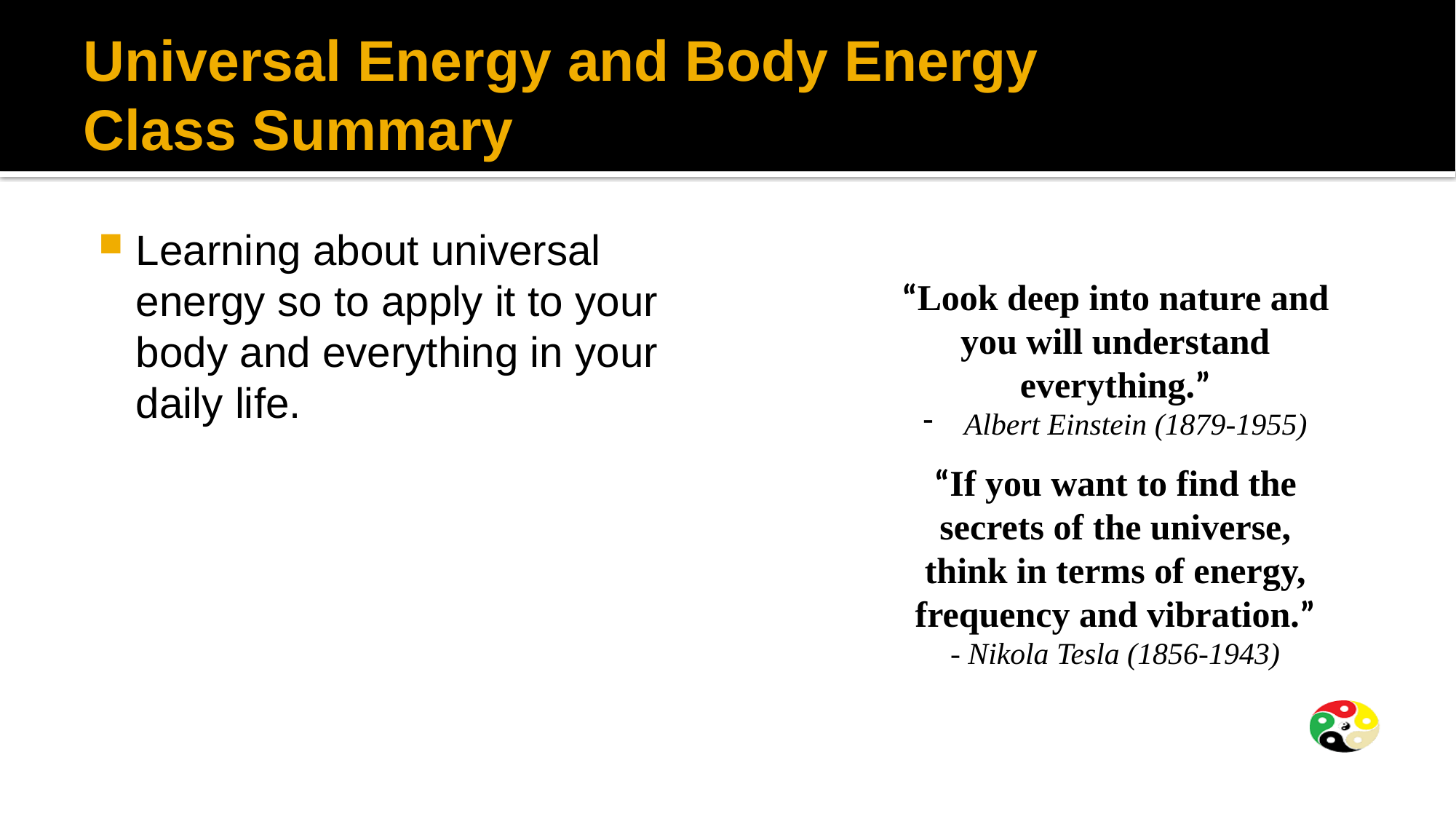

# Universal Energy and Body Energy Class Summary
Learning about universal energy so to apply it to your body and everything in your daily life.
“Look deep into nature and you will understand everything.”
Albert Einstein (1879-1955)

“If you want to find the secrets of the universe, think in terms of energy, frequency and vibration.”
- Nikola Tesla (1856-1943)